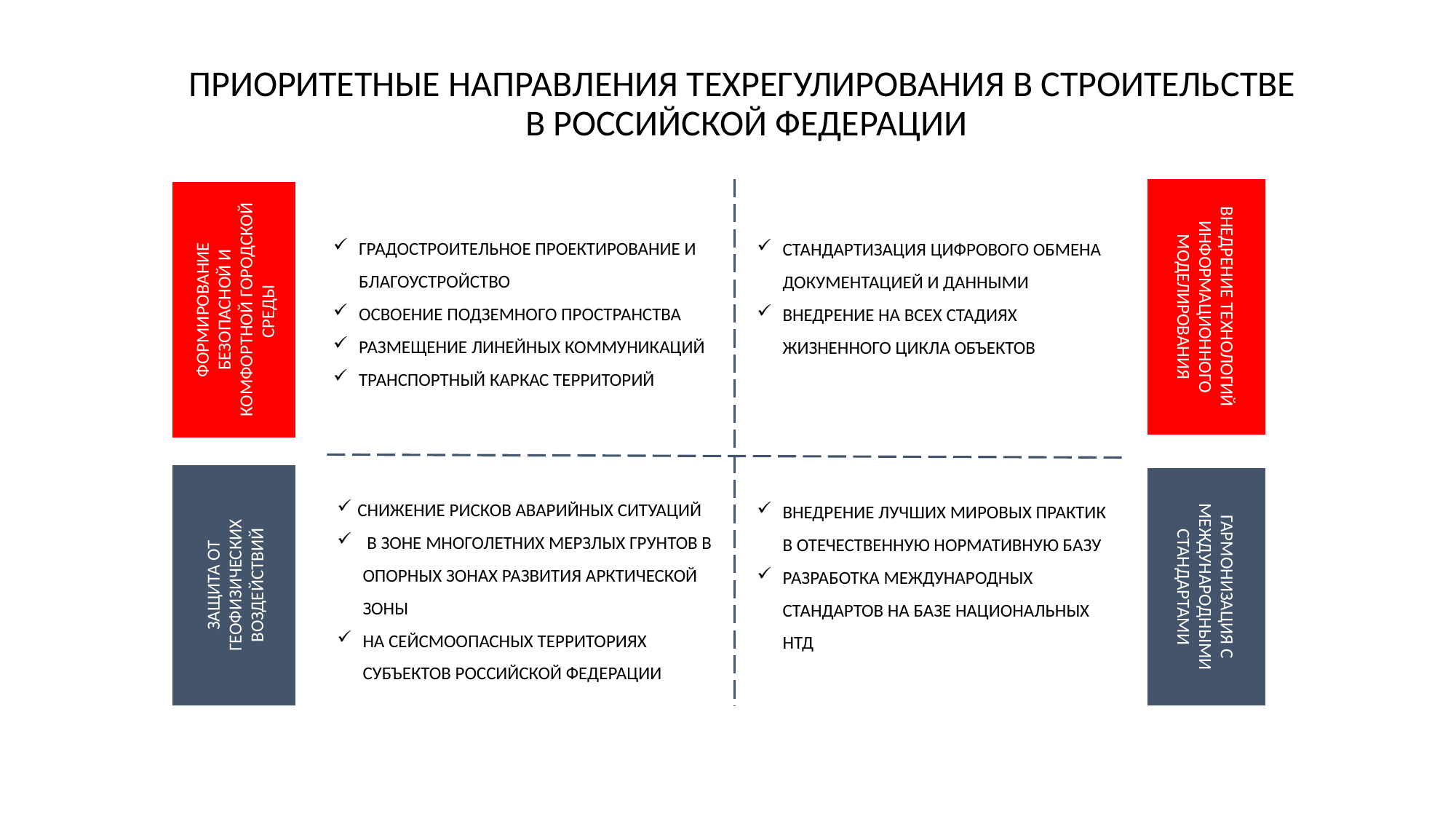

# ПРИОРИТЕТНЫЕ НАПРАВЛЕНИЯ ТЕХРЕГУЛИРОВАНИЯ В СТРОИТЕЛЬСТВЕ В РОССИЙСКОЙ ФЕДЕРАЦИИ
ГРАДОСТРОИТЕЛЬНОЕ ПРОЕКТИРОВАНИЕ И БЛАГОУСТРОЙСТВО
ОСВОЕНИЕ ПОДЗЕМНОГО ПРОСТРАНСТВА
РАЗМЕЩЕНИЕ ЛИНЕЙНЫХ КОММУНИКАЦИЙ
ТРАНСПОРТНЫЙ КАРКАС ТЕРРИТОРИЙ

СТАНДАРТИЗАЦИЯ ЦИФРОВОГО ОБМЕНА ДОКУМЕНТАЦИЕЙ И ДАННЫМИ
ВНЕДРЕНИЕ НА ВСЕХ СТАДИЯХ ЖИЗНЕННОГО ЦИКЛА ОБЪЕКТОВ

ВНЕДРЕНИЕ ТЕХНОЛОГИЙ ИНФОРМАЦИОННОГО МОДЕЛИРОВАНИЯ
ФОРМИРОВАНИЕ БЕЗОПАСНОЙ И КОМФОРТНОЙ ГОРОДСКОЙ СРЕДЫ
СНИЖЕНИЕ РИСКОВ АВАРИЙНЫХ СИТУАЦИЙ
 В ЗОНЕ МНОГОЛЕТНИХ МЕРЗЛЫХ ГРУНТОВ В ОПОРНЫХ ЗОНАХ РАЗВИТИЯ АРКТИЧЕСКОЙ ЗОНЫ
НА СЕЙСМООПАСНЫХ ТЕРРИТОРИЯХ СУБЪЕКТОВ РОССИЙСКОЙ ФЕДЕРАЦИИ

ВНЕДРЕНИЕ ЛУЧШИХ МИРОВЫХ ПРАКТИК В ОТЕЧЕСТВЕННУЮ НОРМАТИВНУЮ БАЗУ
РАЗРАБОТКА МЕЖДУНАРОДНЫХ СТАНДАРТОВ НА БАЗЕ НАЦИОНАЛЬНЫХ НТД
ЗАЩИТА ОТ ГЕОФИЗИЧЕСКИХ ВОЗДЕЙСТВИЙ
ГАРМОНИЗАЦИЯ С МЕЖДУНАРОДНЫМИ СТАНДАРТАМИ